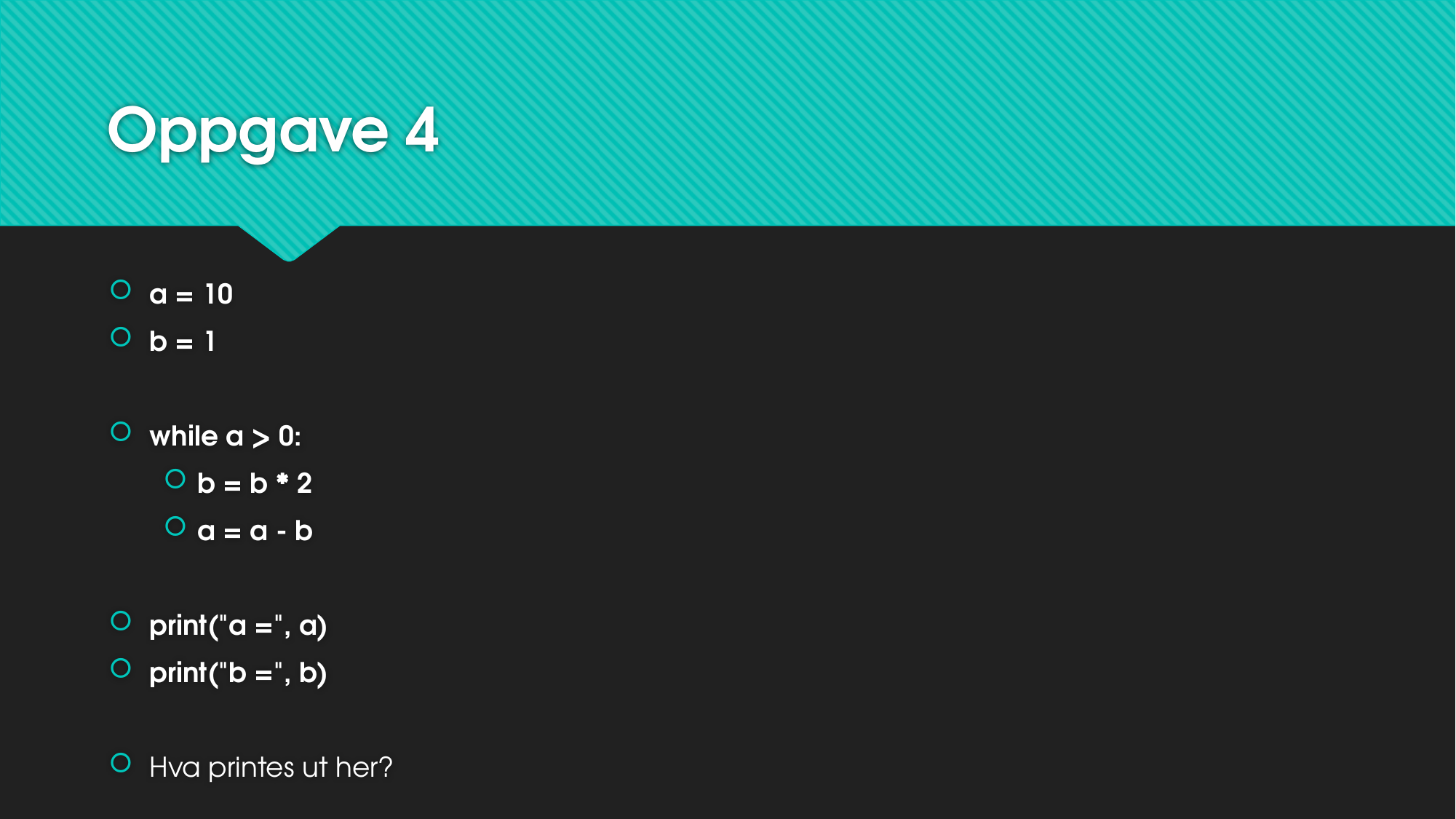

# Oppgave 4
a = 10
b = 1

while a > 0:
b = b * 2
a = a - b

print("a =", a)
print("b =", b)

Hva printes ut her?